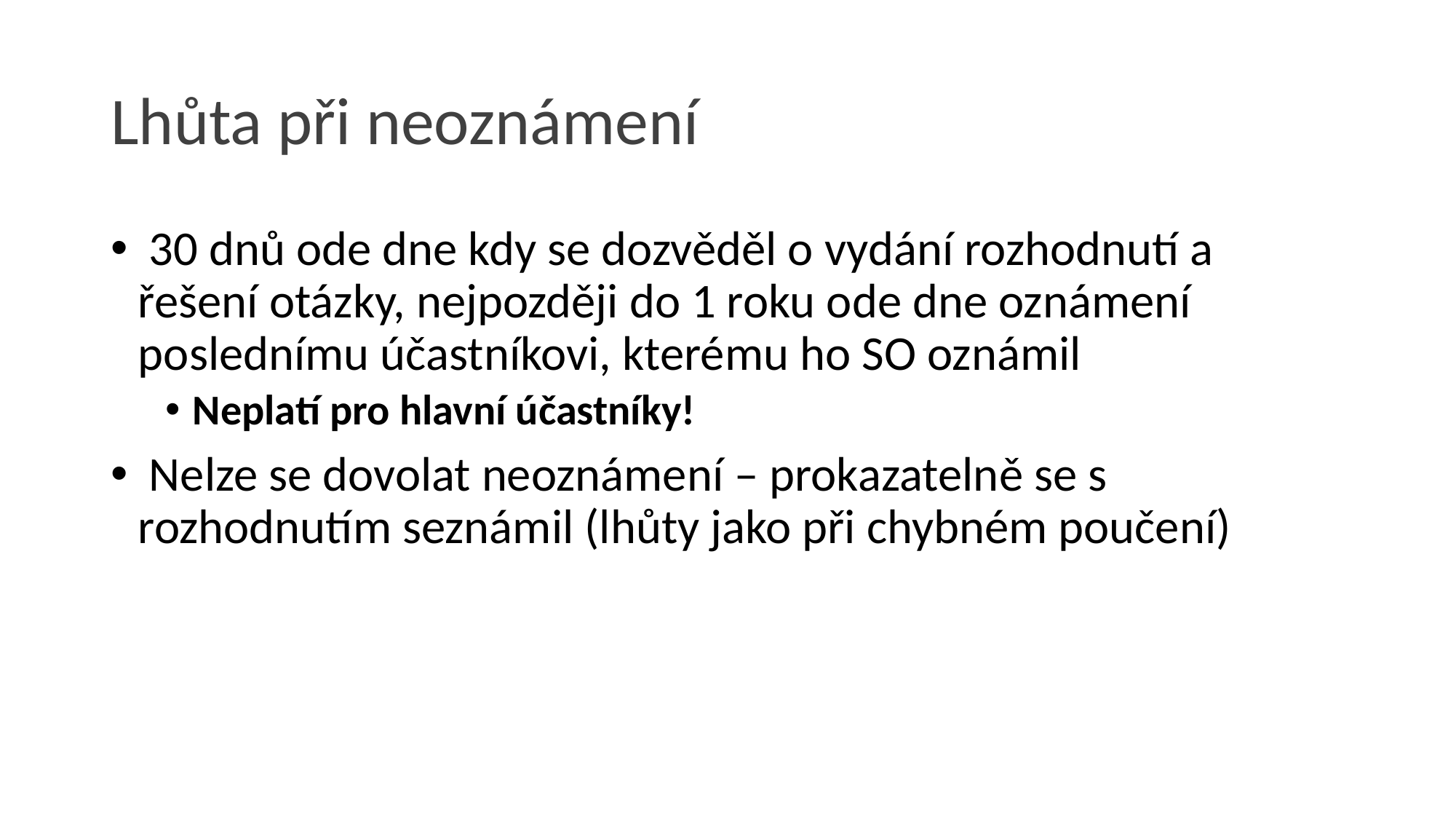

# Lhůta při neoznámení
 30 dnů ode dne kdy se dozvěděl o vydání rozhodnutí a řešení otázky, nejpozději do 1 roku ode dne oznámení poslednímu účastníkovi, kterému ho SO oznámil
Neplatí pro hlavní účastníky!
 Nelze se dovolat neoznámení – prokazatelně se s rozhodnutím seznámil (lhůty jako při chybném poučení)